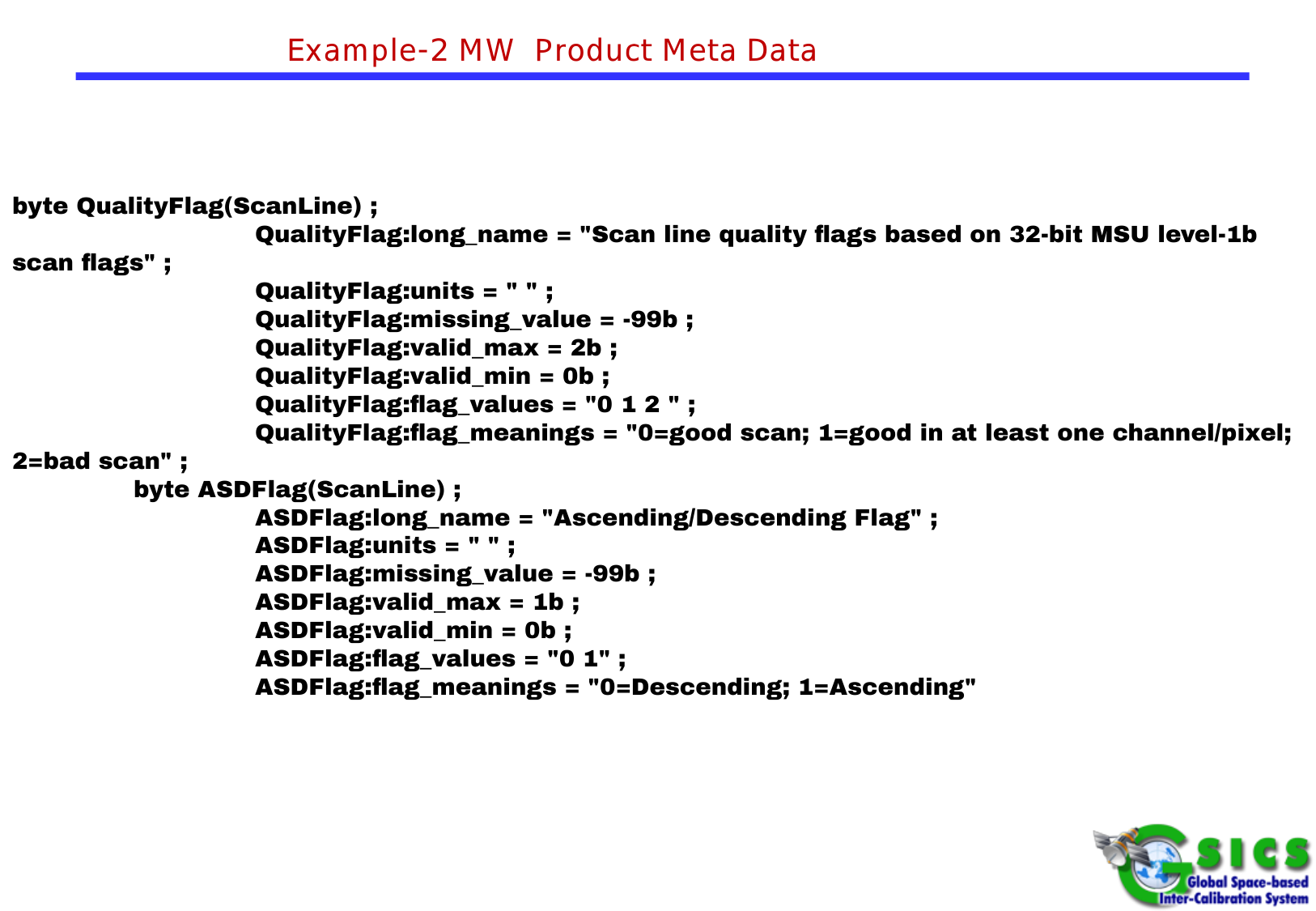

Example-2 MW  Product Meta Data
byte QualityFlag(ScanLine) ;
		QualityFlag:long_name = "Scan line quality flags based on 32-bit MSU level-1b scan flags" ;
		QualityFlag:units = " " ;
		QualityFlag:missing_value = -99b ;
		QualityFlag:valid_max = 2b ;
		QualityFlag:valid_min = 0b ;
		QualityFlag:flag_values = "0 1 2 " ;
		QualityFlag:flag_meanings = "0=good scan; 1=good in at least one channel/pixel; 2=bad scan" ;
	byte ASDFlag(ScanLine) ;
		ASDFlag:long_name = "Ascending/Descending Flag" ;
		ASDFlag:units = " " ;
		ASDFlag:missing_value = -99b ;
		ASDFlag:valid_max = 1b ;
		ASDFlag:valid_min = 0b ;
		ASDFlag:flag_values = "0 1" ;
		ASDFlag:flag_meanings = "0=Descending; 1=Ascending"